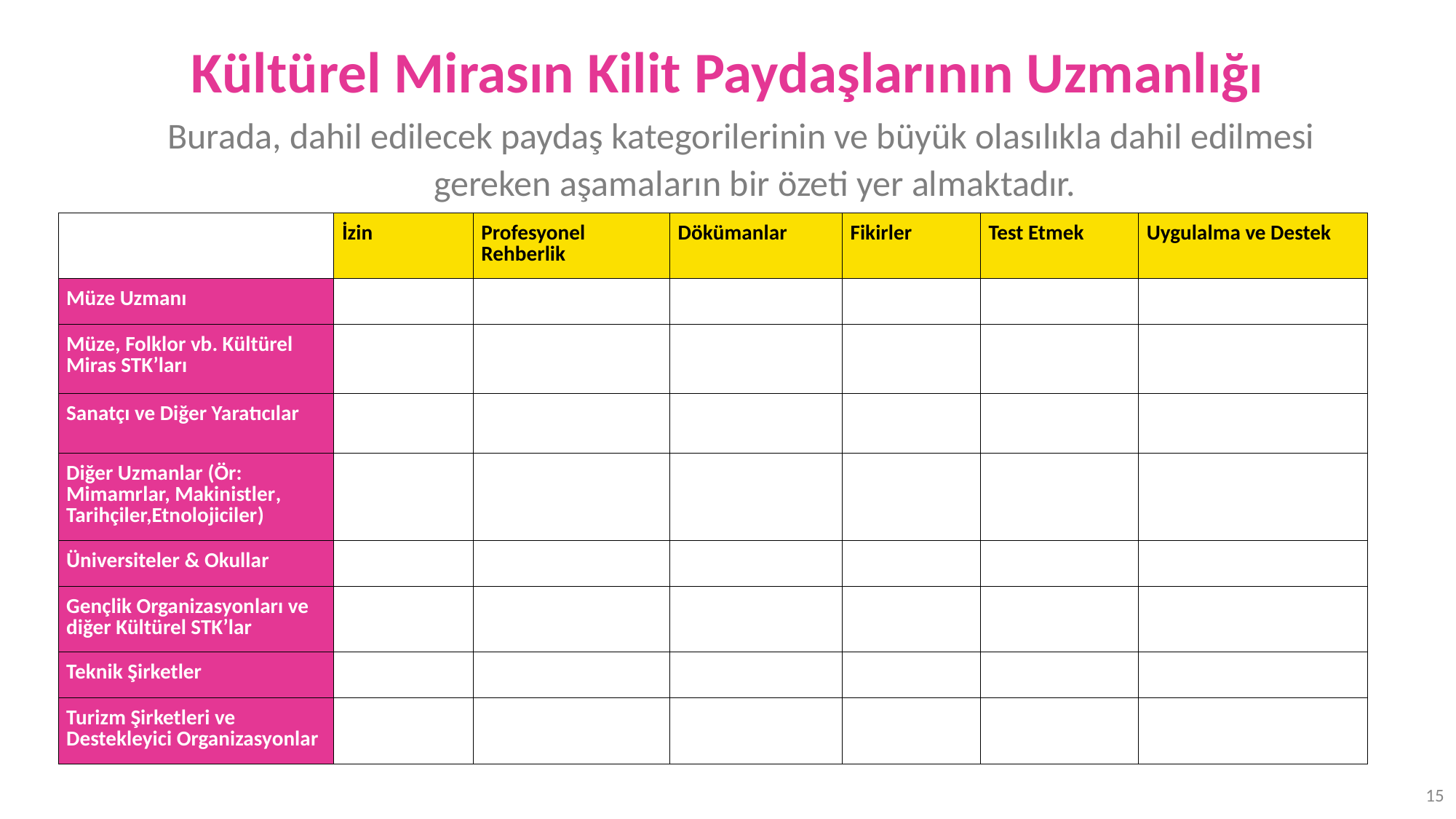

Kültürel Mirasın Kilit Paydaşlarının Uzmanlığı
Burada, dahil edilecek paydaş kategorilerinin ve büyük olasılıkla dahil edilmesi gereken aşamaların bir özeti yer almaktadır.
|  | İzin | Profesyonel Rehberlik | Dökümanlar | Fikirler | Test Etmek | Uygulalma ve Destek |
| --- | --- | --- | --- | --- | --- | --- |
| Müze Uzmanı |  |  |  |  |  |  |
| Müze, Folklor vb. Kültürel Miras STK’ları |  |  |  |  |  |  |
| Sanatçı ve Diğer Yaratıcılar |  |  |  |  |  |  |
| Diğer Uzmanlar (Ör: Mimamrlar, Makinistler, Tarihçiler,Etnolojiciler) |  |  |  |  |  |  |
| Üniversiteler & Okullar |  |  |  |  |  |  |
| Gençlik Organizasyonları ve diğer Kültürel STK’lar |  |  |  |  |  |  |
| Teknik Şirketler |  |  |  |  |  |  |
| Turizm Şirketleri ve Destekleyici Organizasyonlar |  |  |  |  |  |  |
15